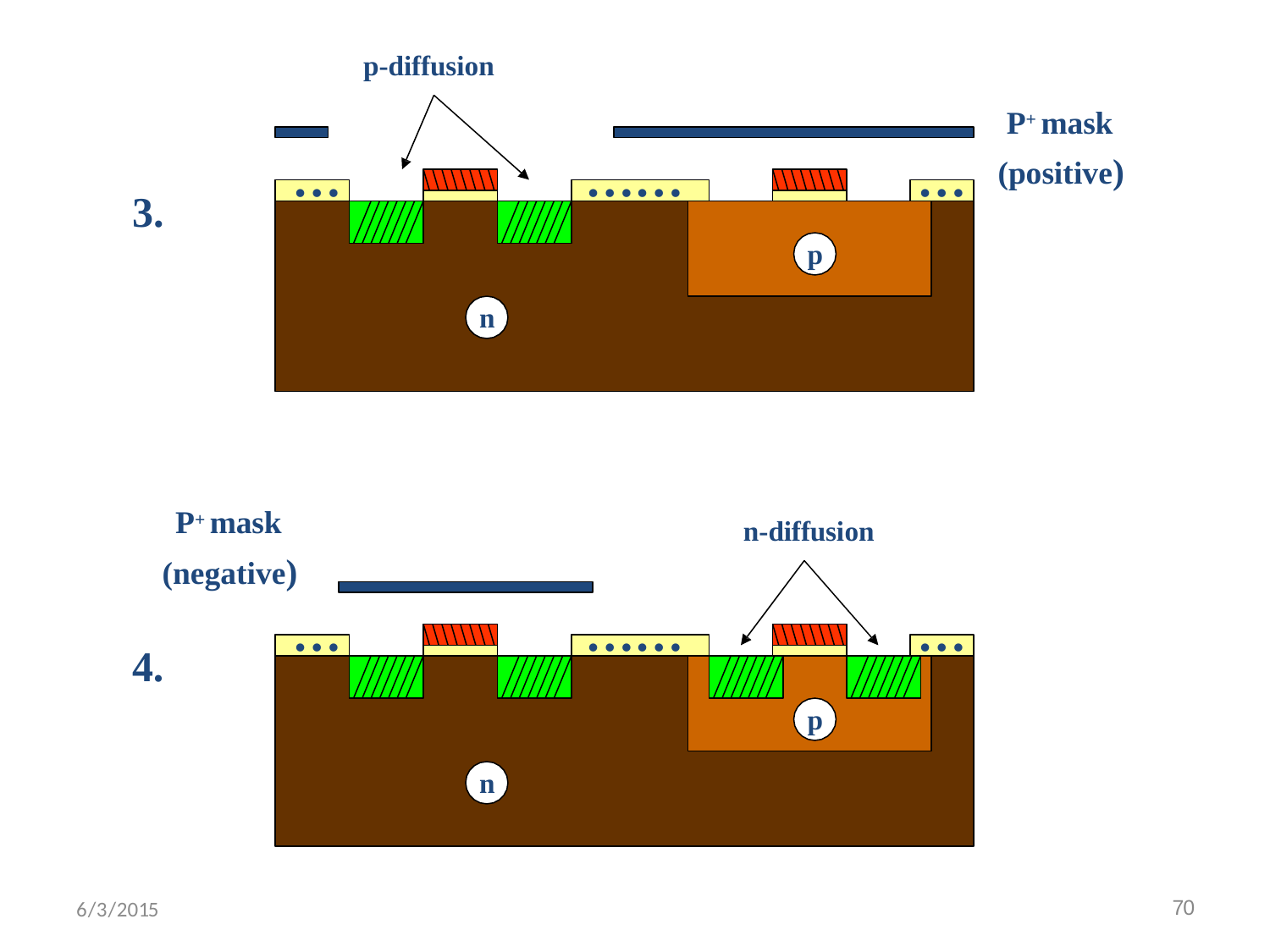

p-diffusion
P+ mask  (positive)

…
……
…

3.

p

n
P+ mask  (negative)
n-diffusion

…
……
…

4.

p

n
6/3/2015
70